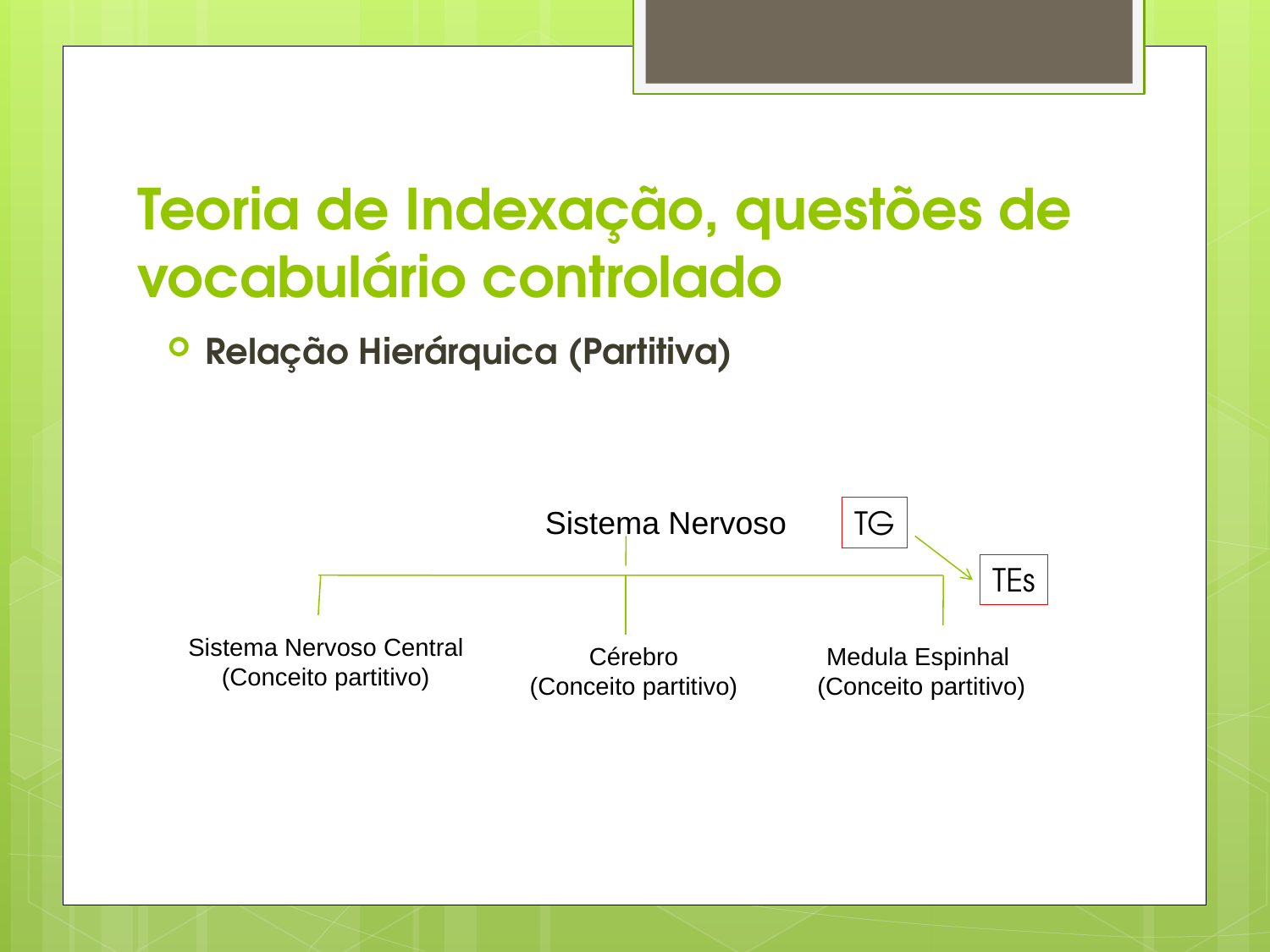

# Teoria de Indexação, questões de vocabulário controlado
Relação Hierárquica (Partitiva)
Sistema Nervoso
Sistema Nervoso Central
(Conceito partitivo)
Cérebro
(Conceito partitivo)
Medula Espinhal
(Conceito partitivo)
TG
TEs